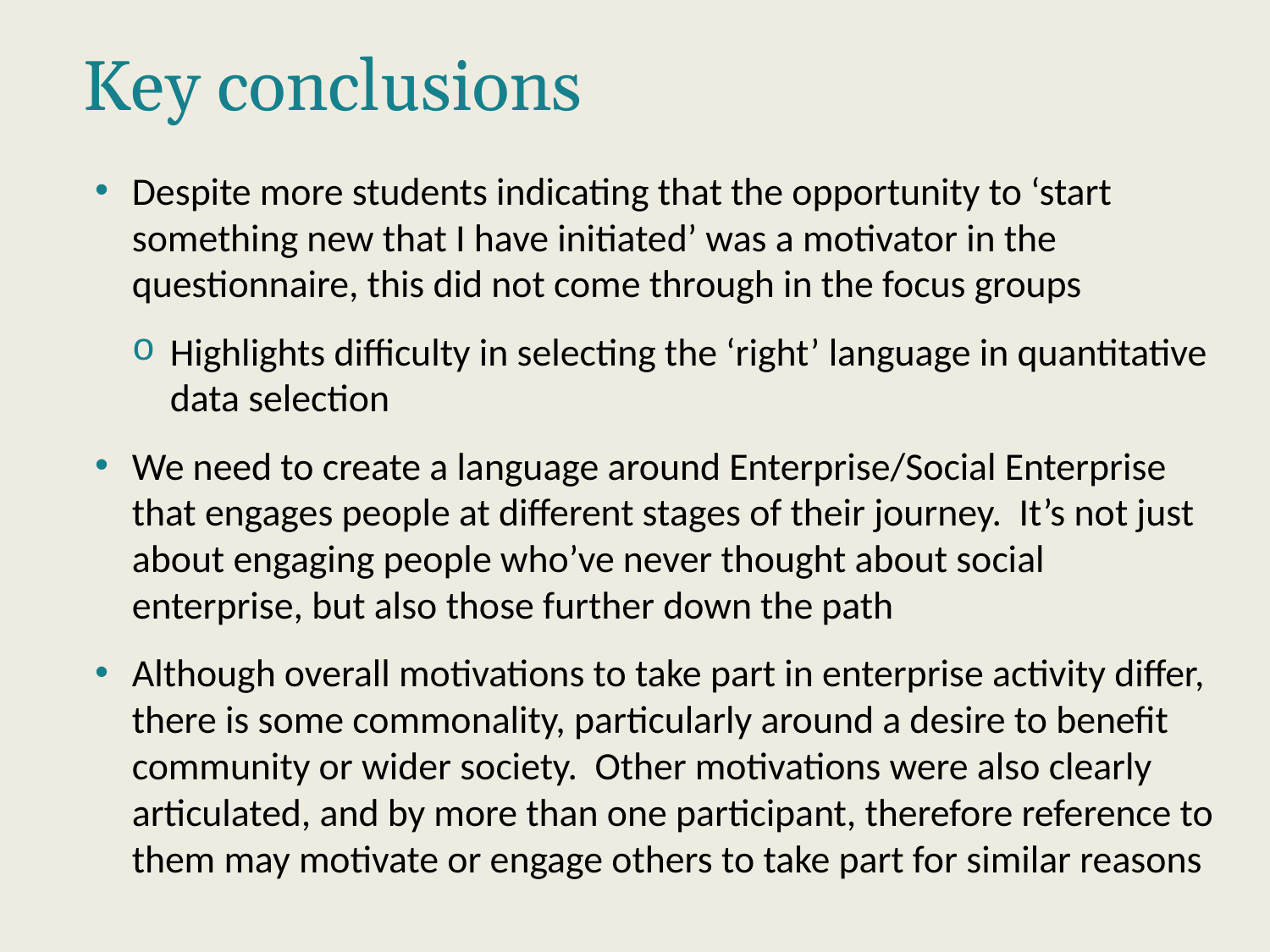

Key conclusions
Despite more students indicating that the opportunity to ‘start something new that I have initiated’ was a motivator in the questionnaire, this did not come through in the focus groups
Highlights difficulty in selecting the ‘right’ language in quantitative data selection
We need to create a language around Enterprise/Social Enterprise that engages people at different stages of their journey.  It’s not just about engaging people who’ve never thought about social enterprise, but also those further down the path
Although overall motivations to take part in enterprise activity differ, there is some commonality, particularly around a desire to benefit community or wider society.  Other motivations were also clearly articulated, and by more than one participant, therefore reference to them may motivate or engage others to take part for similar reasons